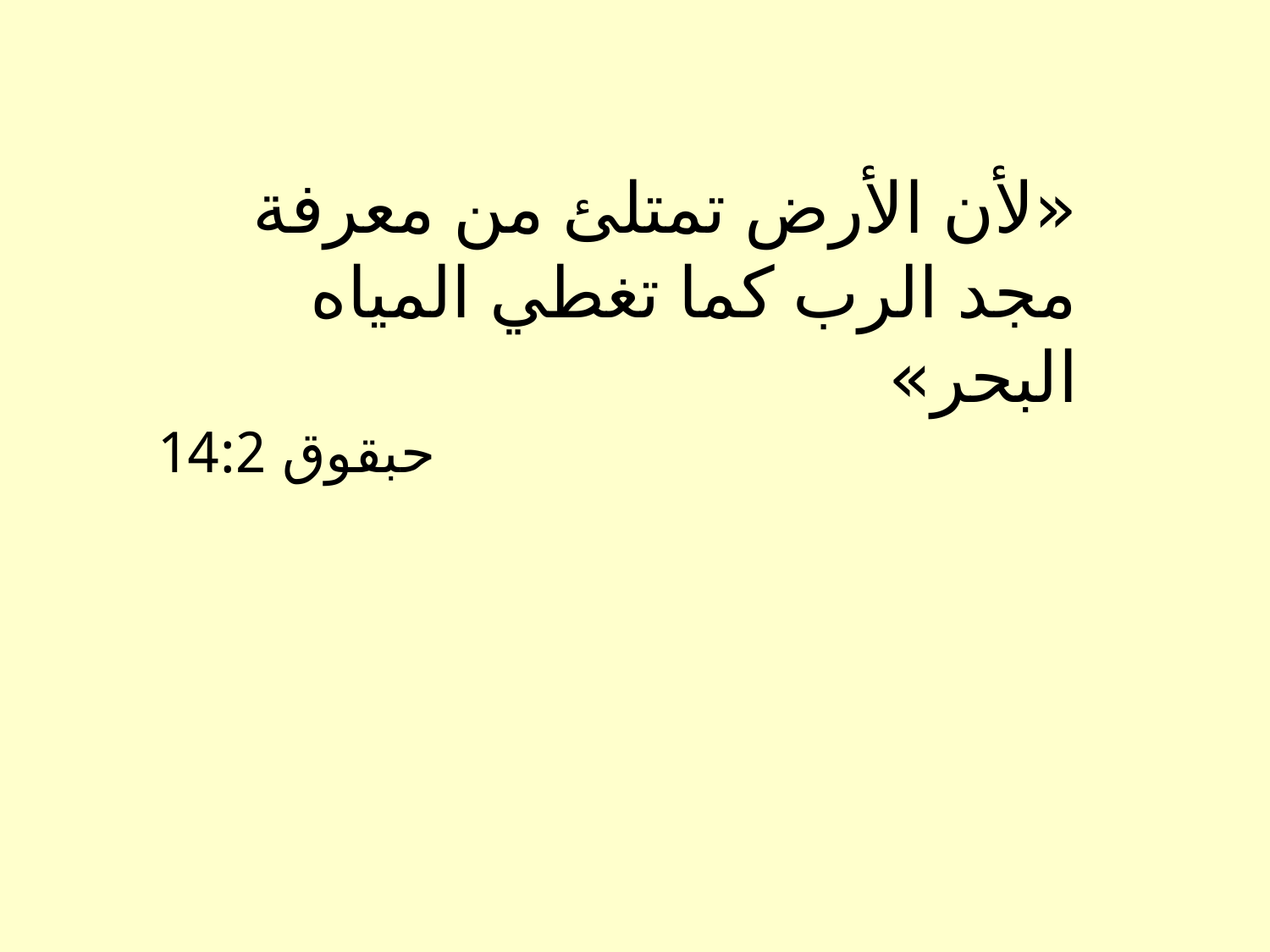

«لأن الأرض تمتلئ من معرفة مجد الرب كما تغطي المياه البحر»
حبقوق 14:2